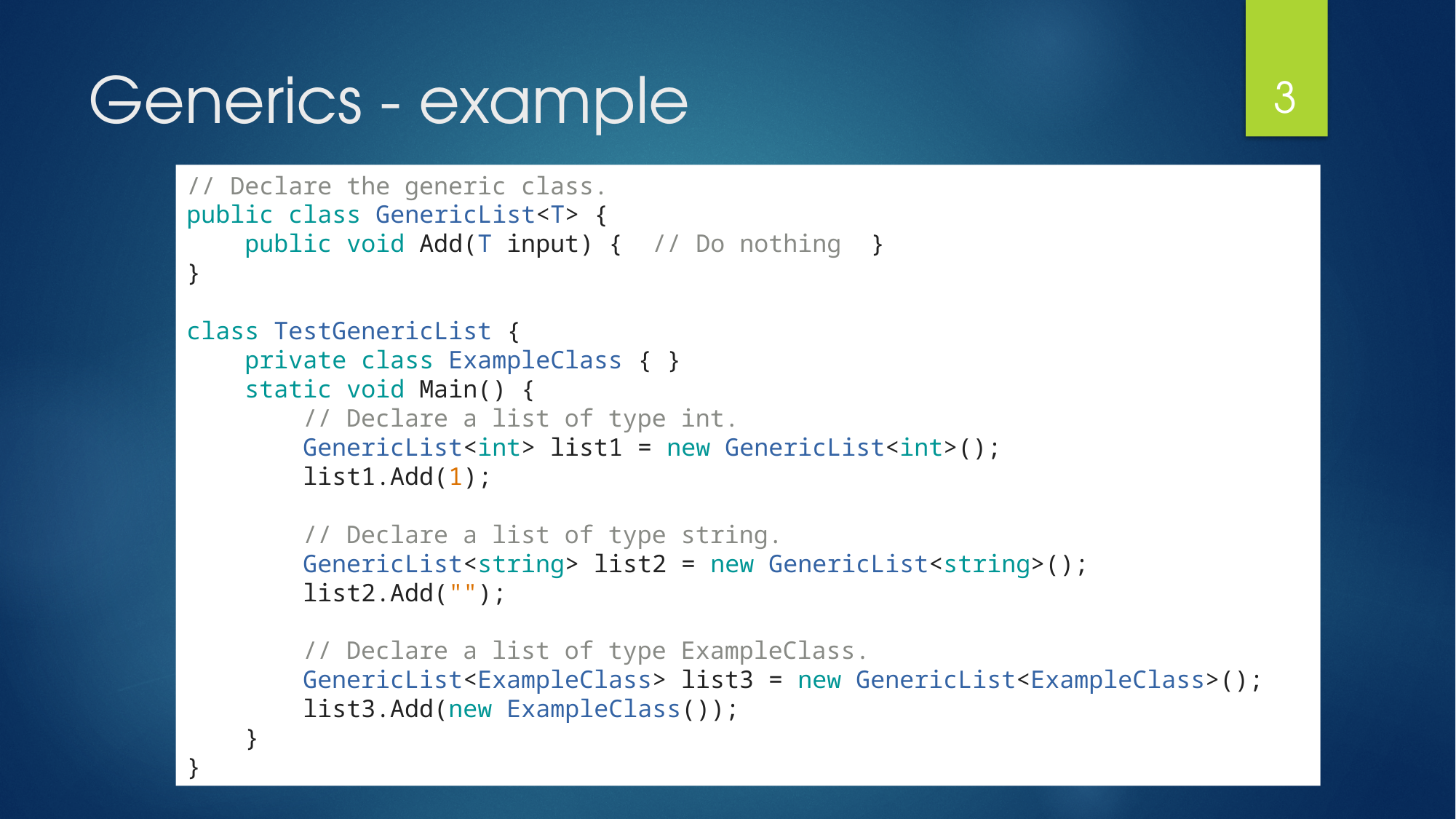

3
# Generics - example
// Declare the generic class.
public class GenericList<T> {
    public void Add(T input) {  // Do nothing  }
}
class TestGenericList {
    private class ExampleClass { }
    static void Main() {
        // Declare a list of type int.
        GenericList<int> list1 = new GenericList<int>();
        list1.Add(1);
        // Declare a list of type string.
        GenericList<string> list2 = new GenericList<string>();
        list2.Add("");
        // Declare a list of type ExampleClass.
        GenericList<ExampleClass> list3 = new GenericList<ExampleClass>();
        list3.Add(new ExampleClass());
    }
}